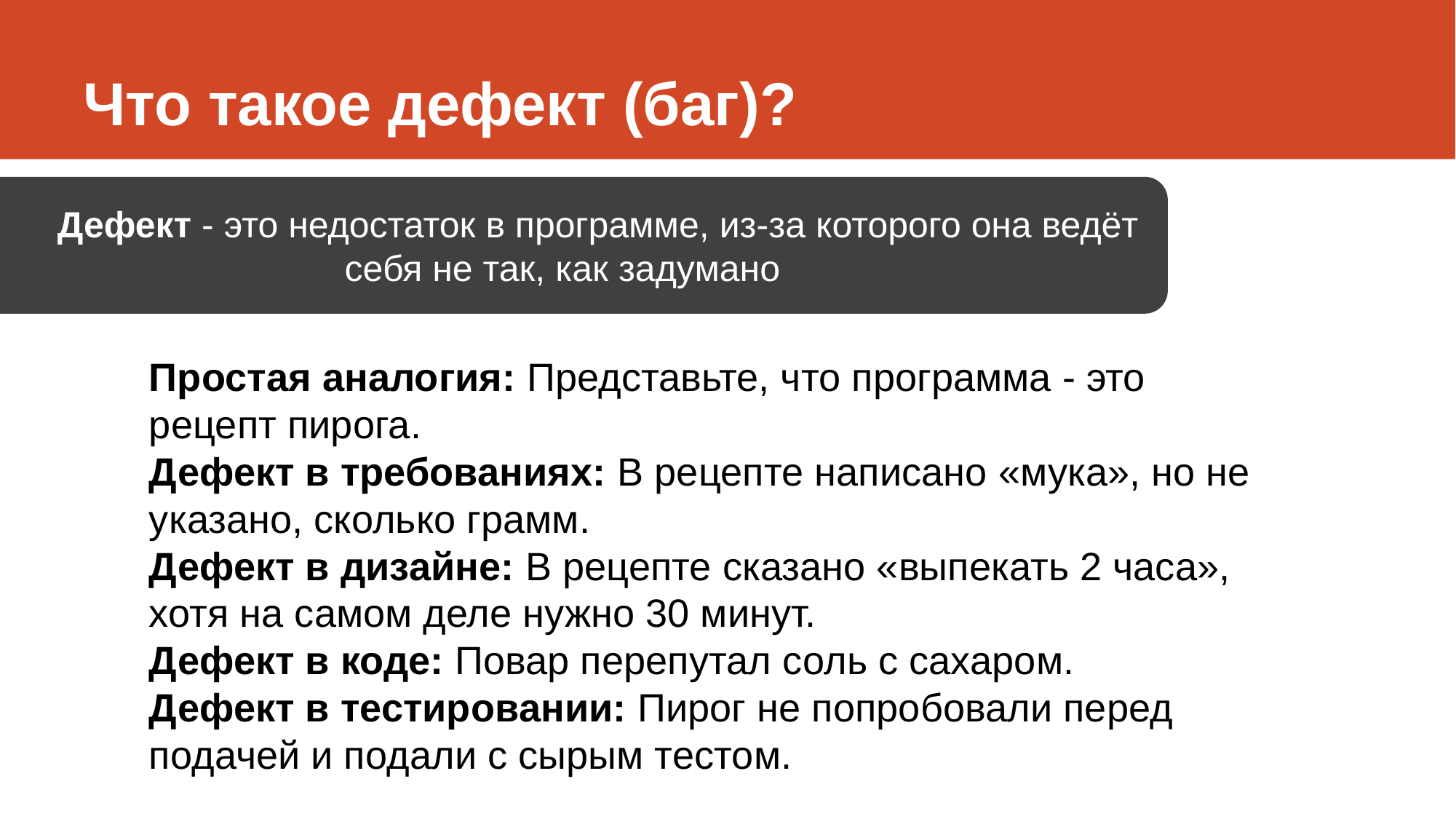

Что такое дефект (баг)?
       Дефект - это недостаток в программе, из-за которого она ведёт себя не так, как задумано
# Простая аналогия: Представьте, что программа - это рецепт пирога.
Дефект в требованиях: В рецепте написано «мука», но не указано, сколько грамм.
Дефект в дизайне: В рецепте сказано «выпекать 2 часа», хотя на самом деле нужно 30 минут.
Дефект в коде: Повар перепутал соль с сахаром.
Дефект в тестировании: Пирог не попробовали перед подачей и подали с сырым тестом.